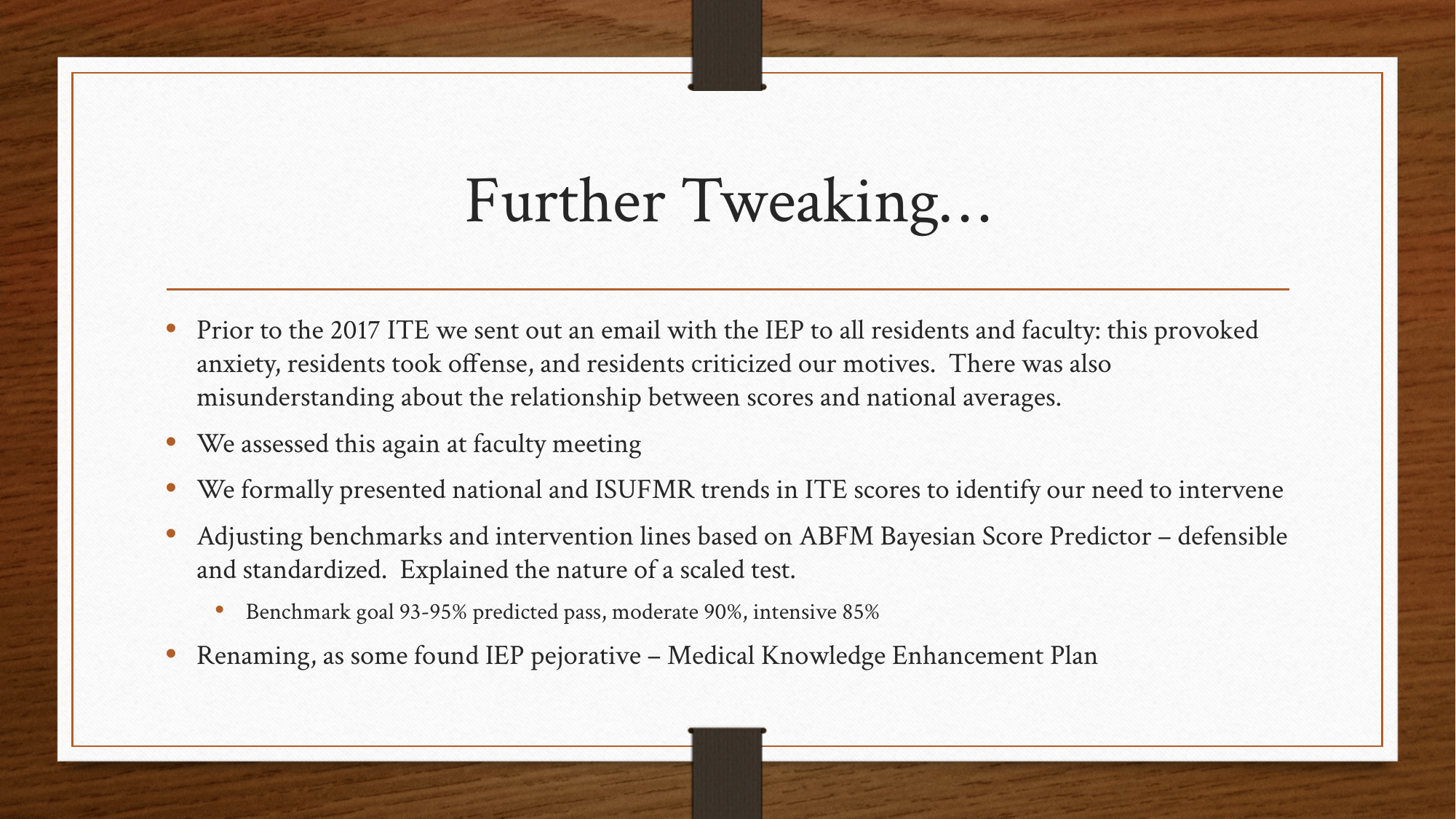

# Further Tweaking…
Prior to the 2017 ITE we sent out an email with the IEP to all residents and faculty: this provoked anxiety, residents took offense, and residents criticized our motives.  There was also misunderstanding about the relationship between scores and national averages.
We assessed this again at faculty meeting
We formally presented national and ISUFMR trends in ITE scores to identify our need to intervene
Adjusting benchmarks and intervention lines based on ABFM Bayesian Score Predictor – defensible and standardized.  Explained the nature of a scaled test.
Benchmark goal 93-95% predicted pass, moderate 90%, intensive 85%
Renaming, as some found IEP pejorative – Medical Knowledge Enhancement Plan